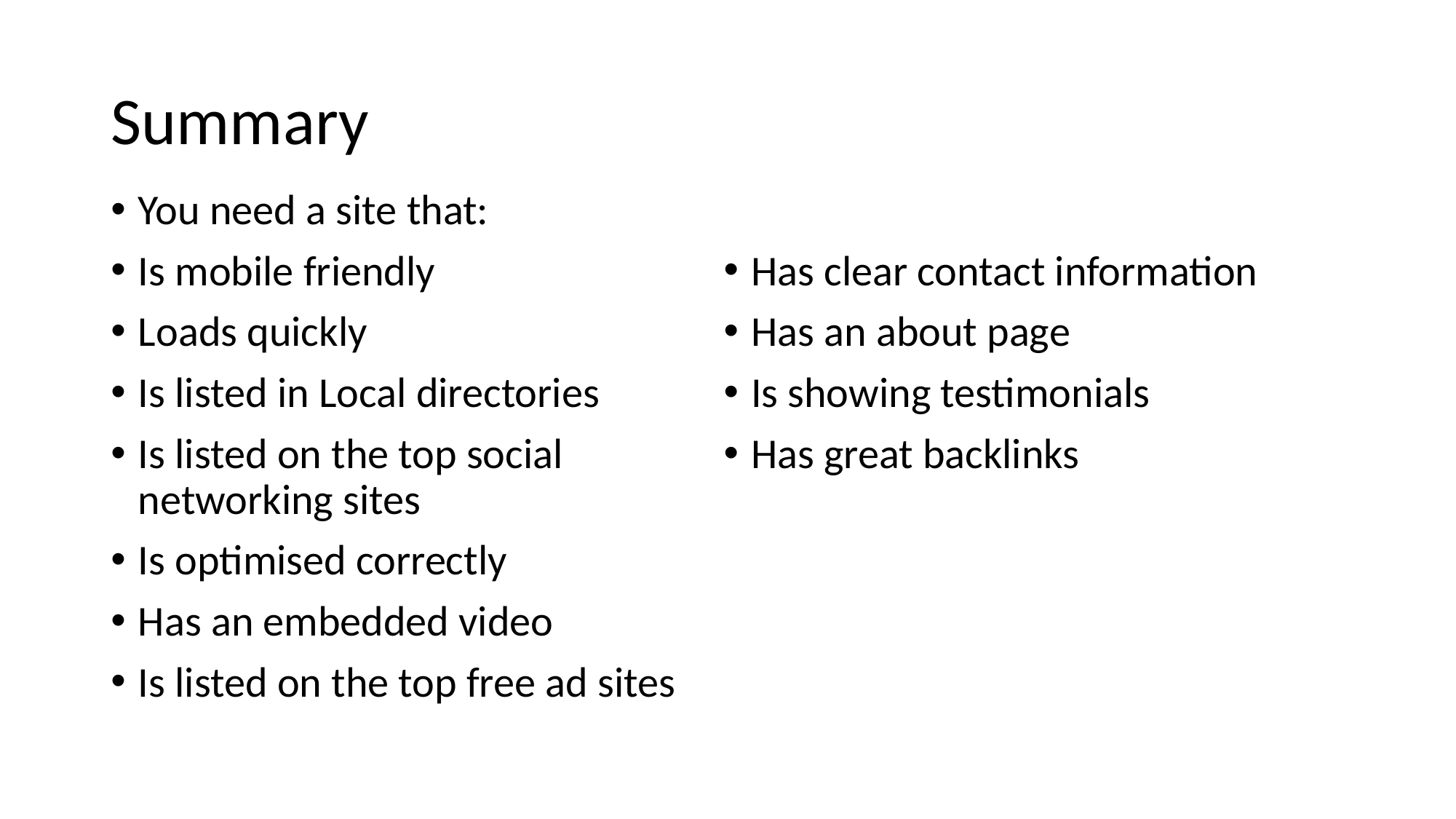

# Summary
You need a site that:
Is mobile friendly
Loads quickly
Is listed in Local directories
Is listed on the top social networking sites
Is optimised correctly
Has an embedded video
Is listed on the top free ad sites

Has clear contact information
Has an about page
Is showing testimonials
Has great backlinks